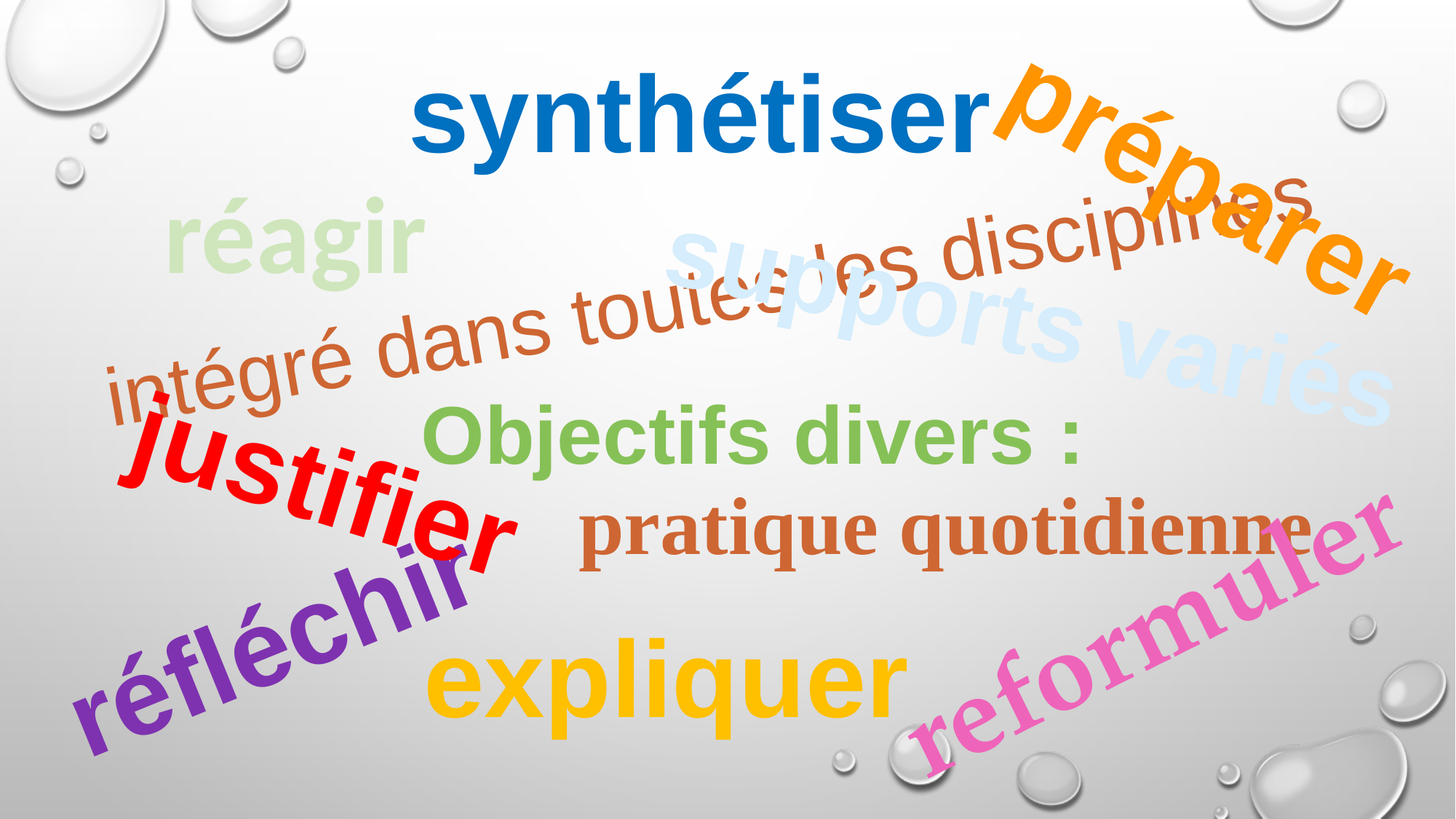

synthétiser
préparer
réagir
intégré dans toutes les disciplines
supports variés
Objectifs divers :
justifier
pratique quotidienne
reformuler
réfléchir
expliquer